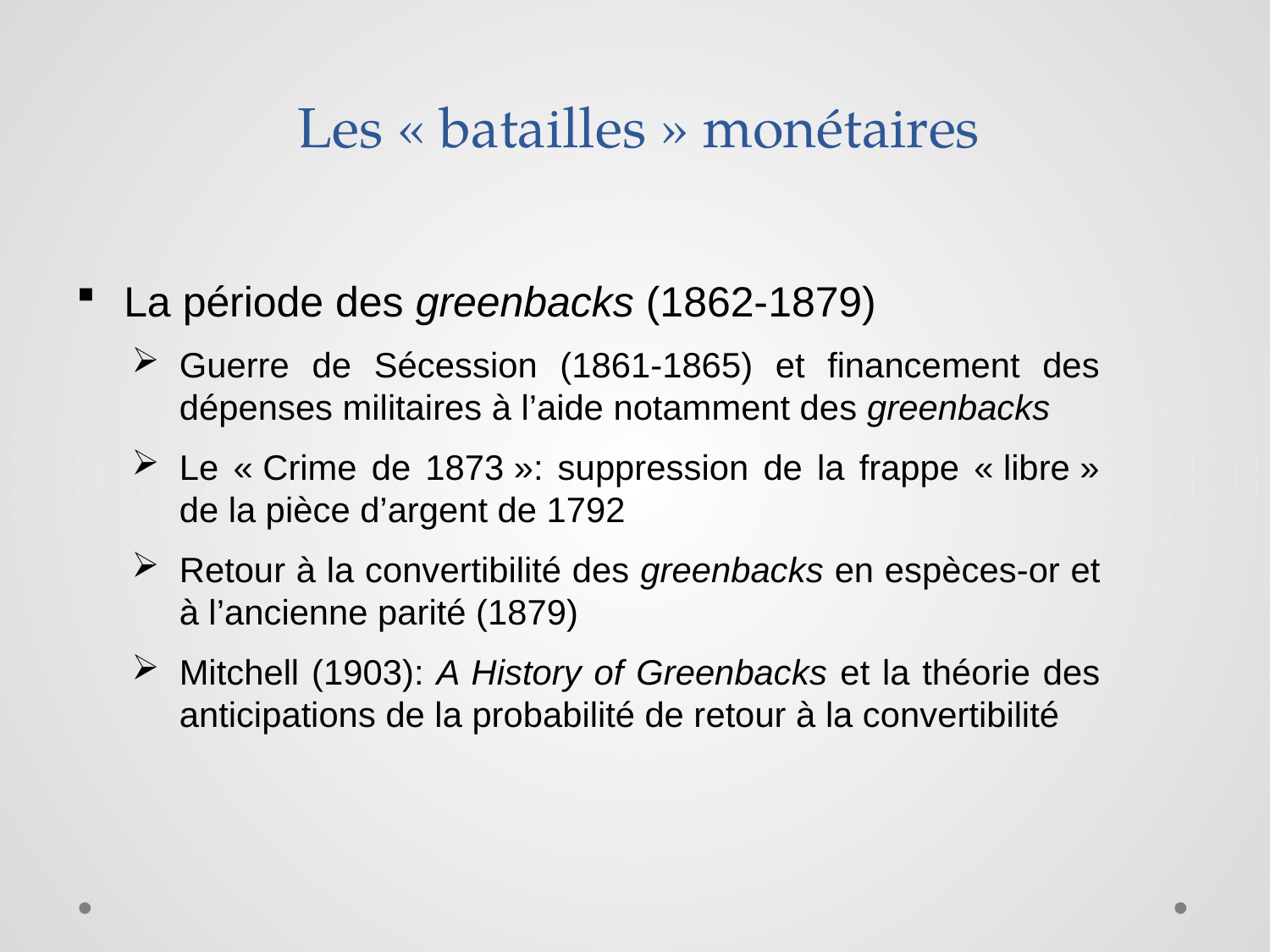

# Les « batailles » monétaires
La période des greenbacks (1862-1879)
Guerre de Sécession (1861-1865) et financement des dépenses militaires à l’aide notamment des greenbacks
Le « Crime de 1873 »: suppression de la frappe « libre » de la pièce d’argent de 1792
Retour à la convertibilité des greenbacks en espèces-or et à l’ancienne parité (1879)
Mitchell (1903): A History of Greenbacks et la théorie des anticipations de la probabilité de retour à la convertibilité